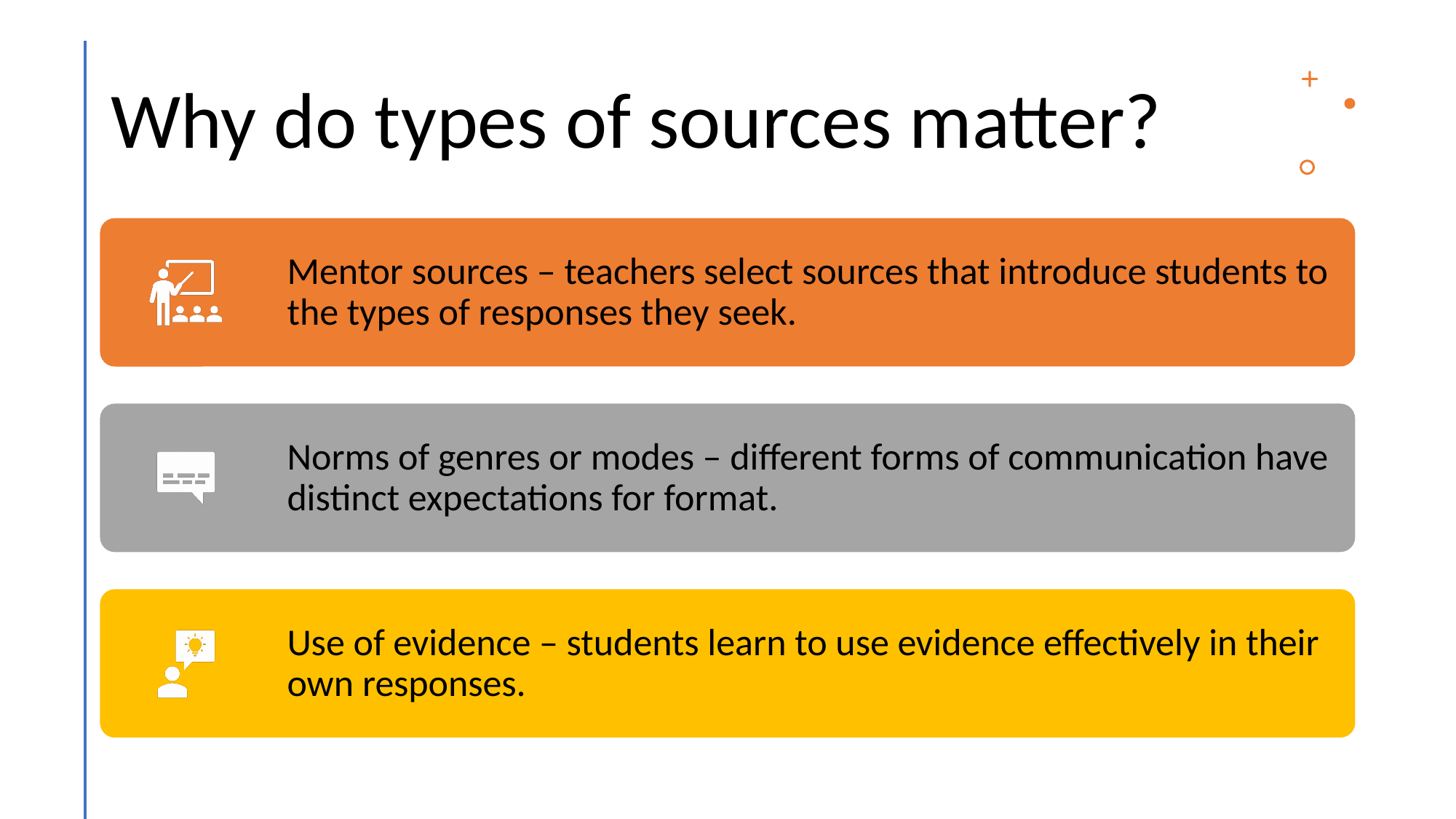

# Why do types of sources matter?

Mentor sources – teachers select sources that introduce students to the types of responses they seek.
Norms of genres or modes – different forms of communication have distinct expectations for format.
Use of evidence – students learn to use evidence effectively in their own responses.